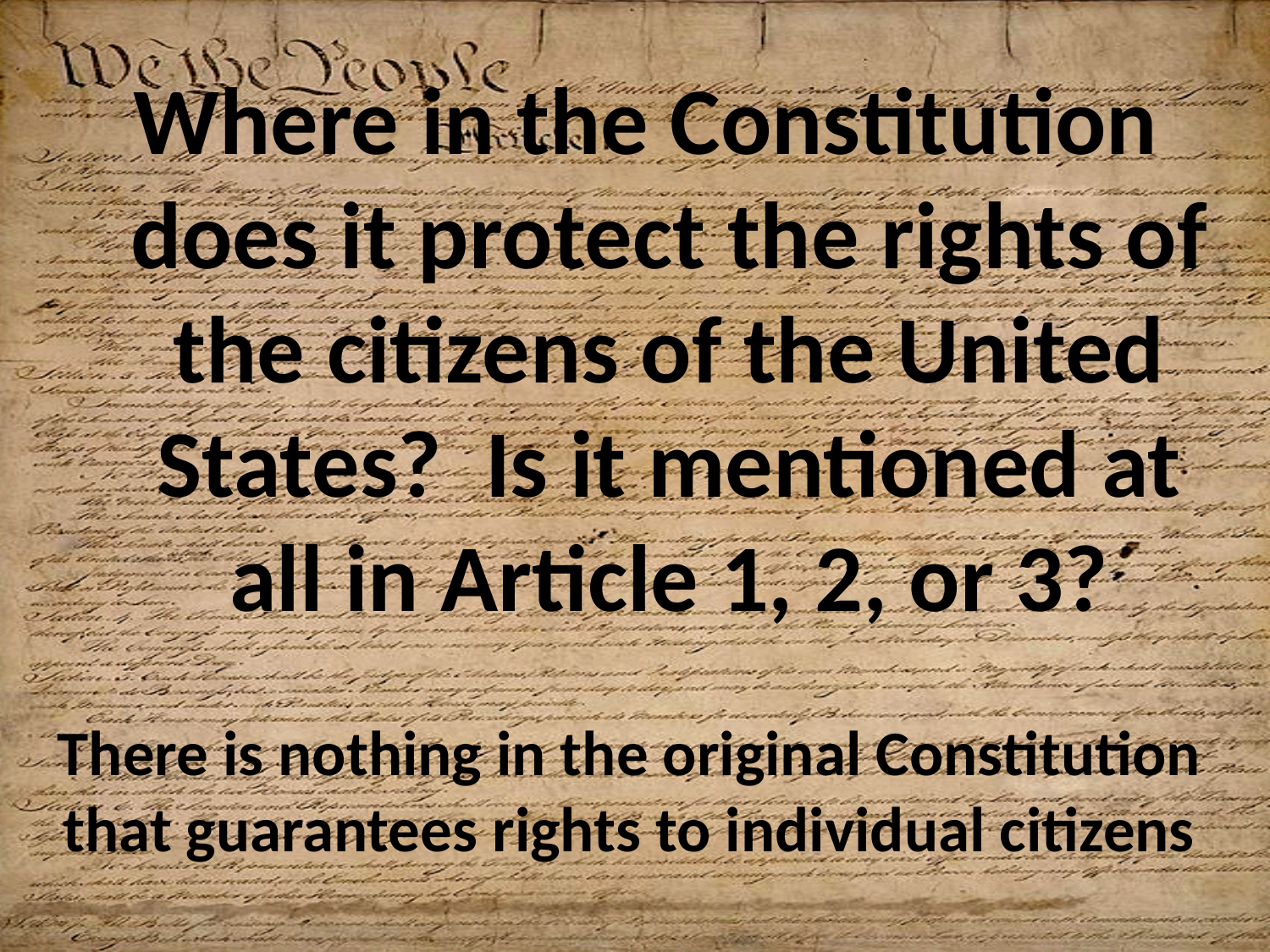

Where in the Constitution does it protect the rights of the citizens of the United States?  Is it mentioned at all in Article 1, 2, or 3?
# There is nothing in the original Constitution that guarantees rights to individual citizens